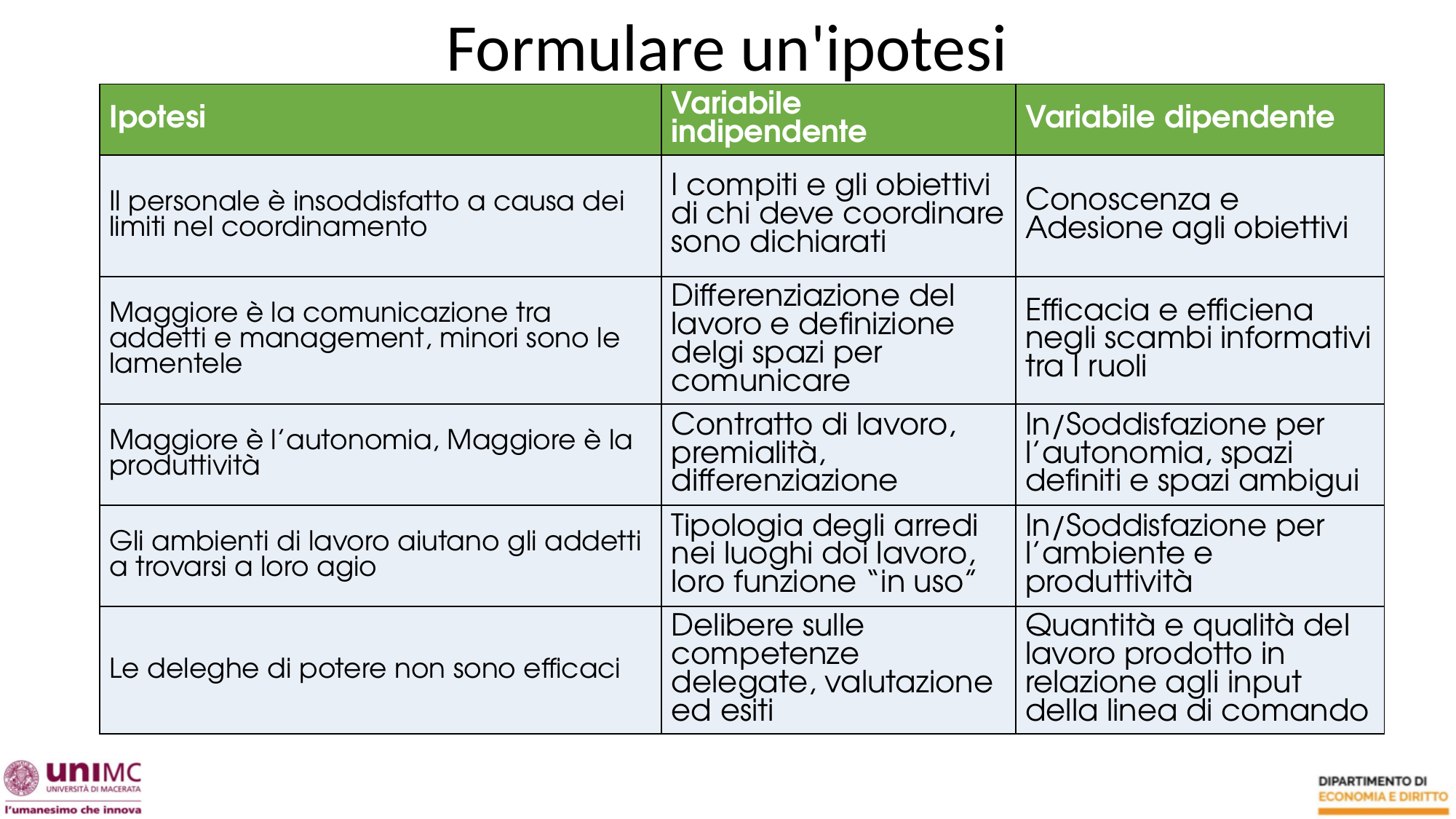

# Formulare un'ipotesi
| Ipotesi | Variabile indipendente | Variabile dipendente |
| --- | --- | --- |
| Il personale è insoddisfatto a causa dei limiti nel coordinamento | I compiti e gli obiettivi di chi deve coordinare sono dichiarati | Conoscenza e Adesione agli obiettivi |
| Maggiore è la comunicazione tra addetti e management, minori sono le lamentele | Differenziazione del lavoro e definizione delgi spazi per comunicare | Efficacia e efficiena negli scambi informativi tra I ruoli |
| Maggiore è l’autonomia, Maggiore è la produttività | Contratto di lavoro, premialità, differenziazione | In/Soddisfazione per l’autonomia, spazi definiti e spazi ambigui |
| Gli ambienti di lavoro aiutano gli addetti a trovarsi a loro agio | Tipologia degli arredi nei luoghi doi lavoro, loro funzione “in uso” | In/Soddisfazione per l’ambiente e produttività |
| Le deleghe di potere non sono efficaci | Delibere sulle competenze delegate, valutazione ed esiti | Quantità e qualità del lavoro prodotto in relazione agli input della linea di comando |